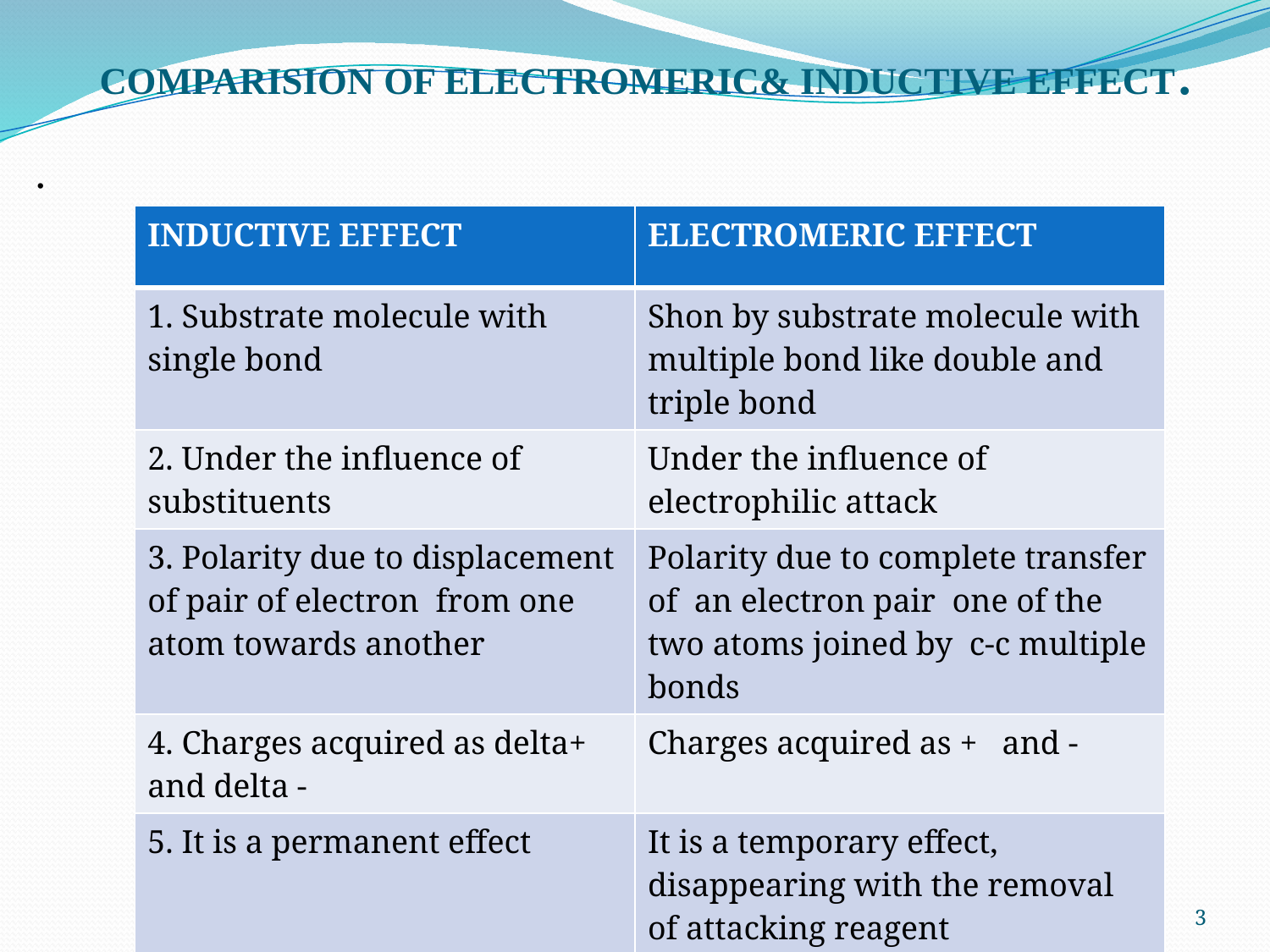

# COMPARISION OF ELECTROMERIC& INDUCTIVE EFFECT.
.
| INDUCTIVE EFFECT | ELECTROMERIC EFFECT |
| --- | --- |
| 1. Substrate molecule with single bond | Shon by substrate molecule with multiple bond like double and triple bond |
| 2. Under the influence of substituents | Under the influence of electrophilic attack |
| 3. Polarity due to displacement of pair of electron from one atom towards another | Polarity due to complete transfer of an electron pair one of the two atoms joined by c-c multiple bonds |
| 4. Charges acquired as delta+ and delta - | Charges acquired as + and - |
| 5. It is a permanent effect | It is a temporary effect, disappearing with the removal of attacking reagent |
|  |  |
3